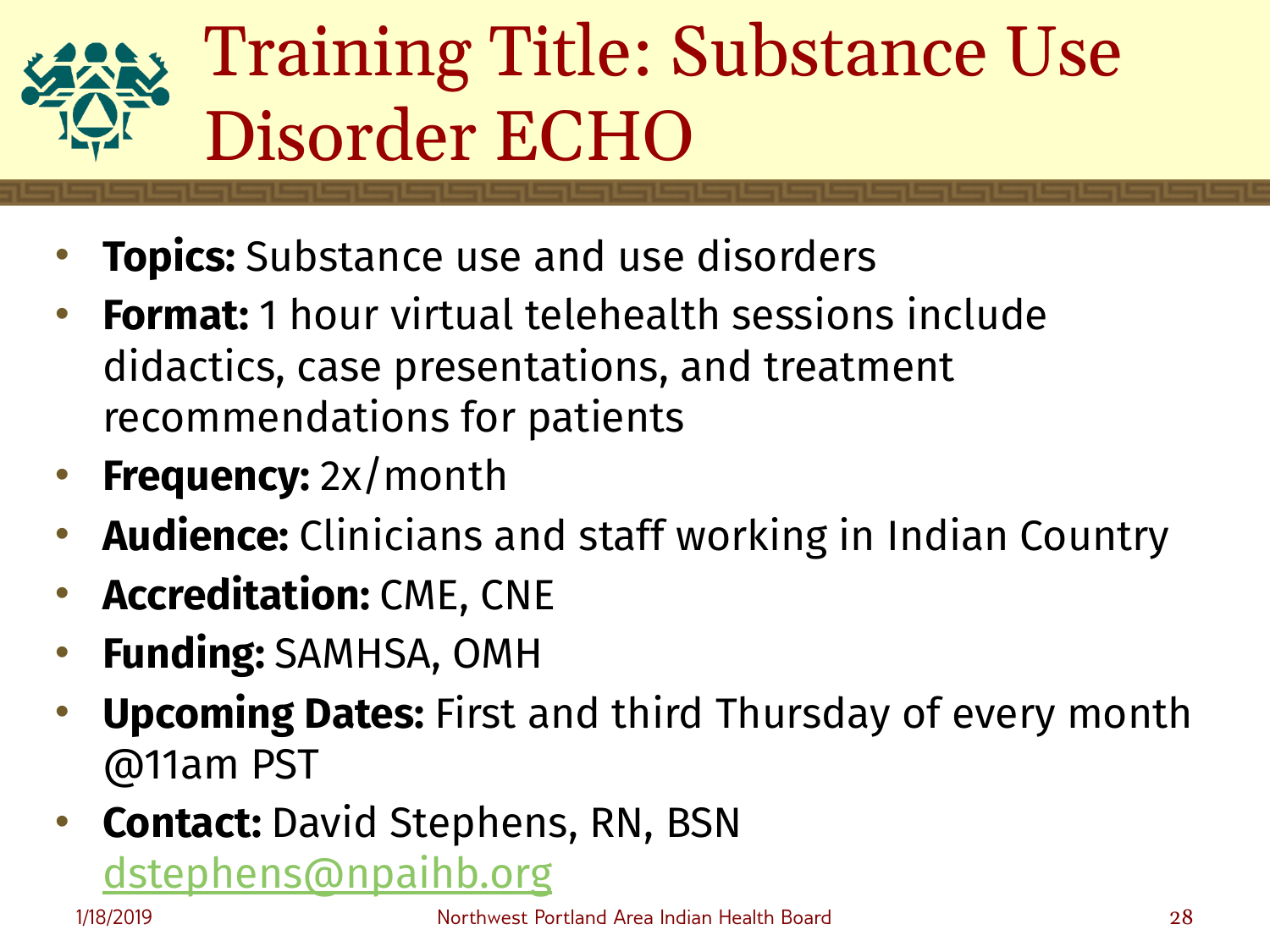

# Training Title: Substance Use Disorder ECHO
Topics: Substance use and use disorders
Format: 1 hour virtual telehealth sessions include didactics, case presentations, and treatment recommendations for patients
Frequency: 2x/month
Audience: Clinicians and staff working in Indian Country
Accreditation: CME, CNE
Funding: SAMHSA, OMH
Upcoming Dates: First and third Thursday of every month @11am PST
Contact: David Stephens, RN, BSN dstephens@npaihb.org

1/18/2019
Northwest Portland Area Indian Health Board
28